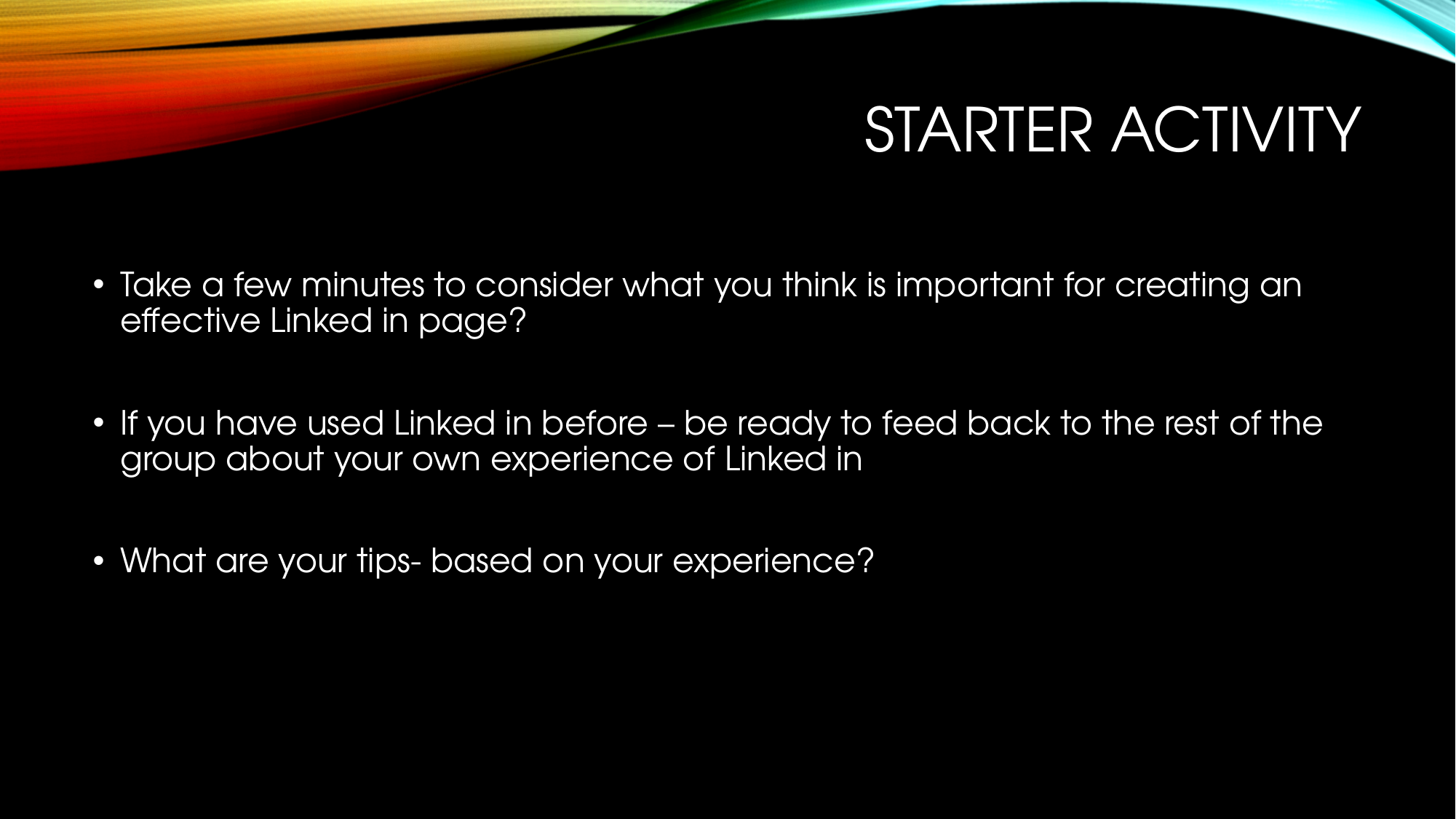

# Starter activity
Take a few minutes to consider what you think is important for creating an effective Linked in page?

If you have used Linked in before – be ready to feed back to the rest of the group about your own experience of Linked in

What are your tips- based on your experience?